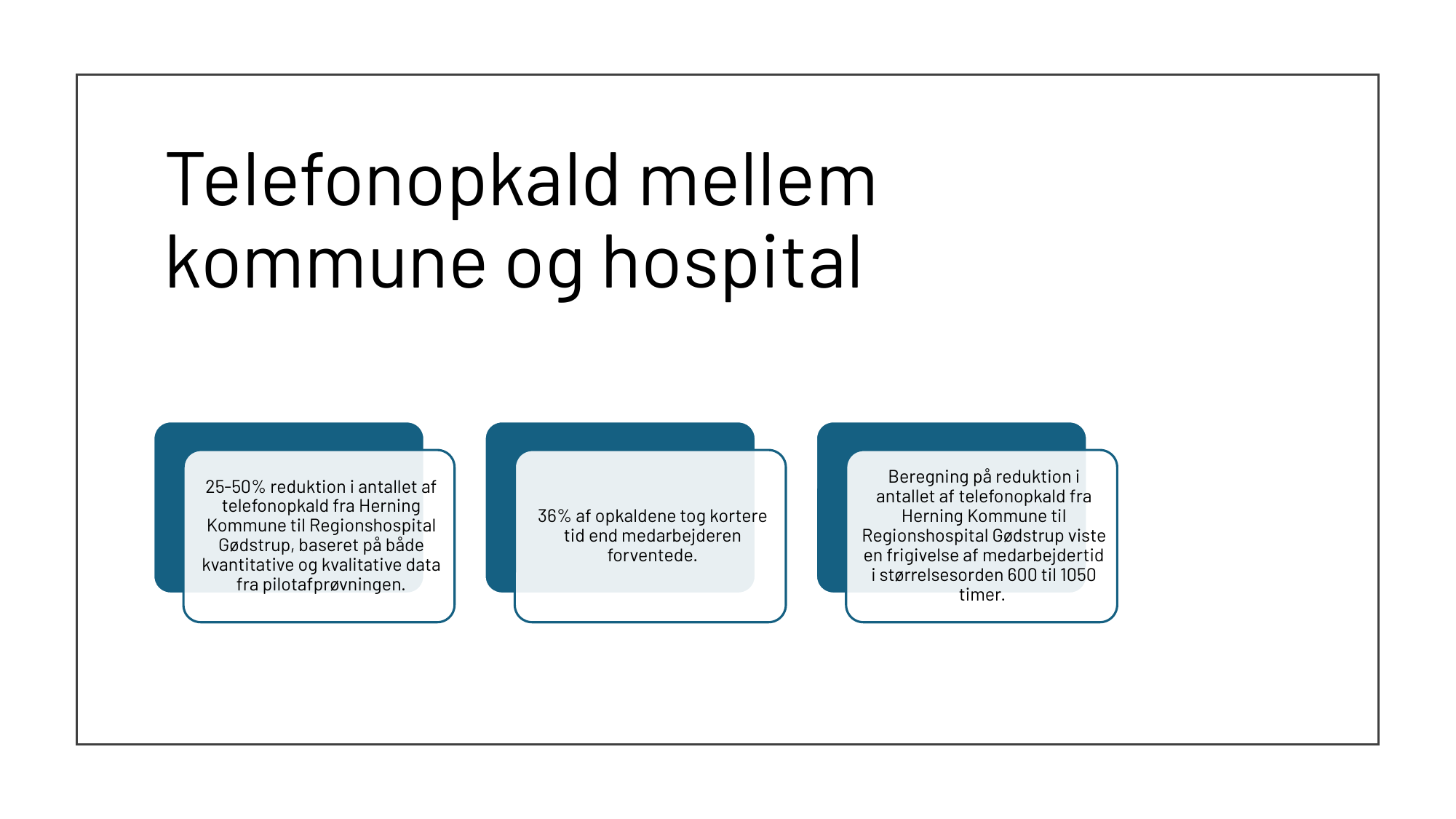

# Telefonopkald mellem kommune og hospital
25-50% reduktion i antallet af telefonopkald fra Herning Kommune til Regionshospital Gødstrup, baseret på både kvantitative og kvalitative data fra pilotafprøvningen.
36% af opkaldene tog kortere tid end medarbejderen forventede.
Beregning på reduktion i antallet af telefonopkald fra Herning Kommune til Regionshospital Gødstrup viste en frigivelse af medarbejdertid i størrelsesorden 600 til 1050 timer.